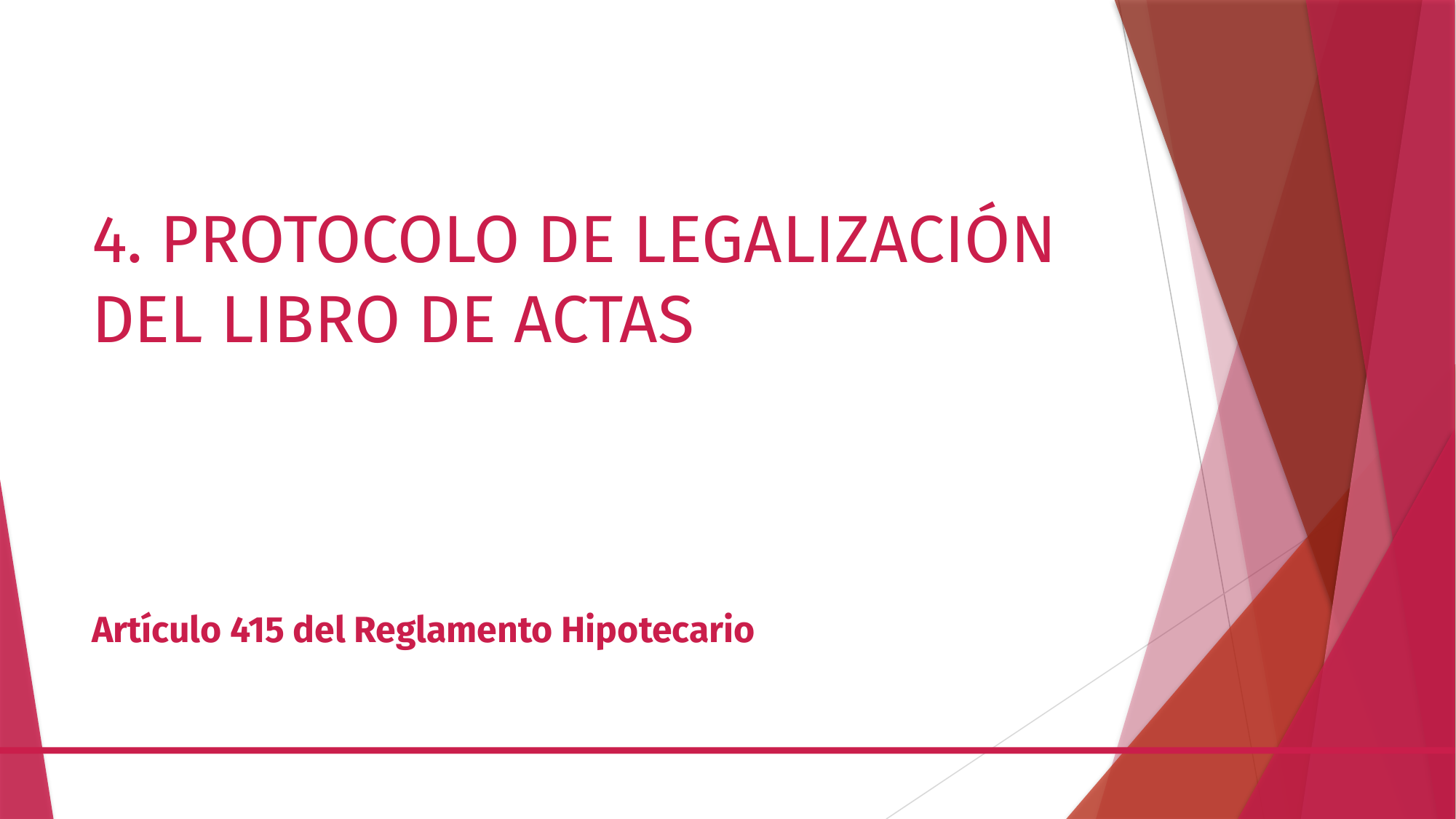

# 4. PROTOCOLO DE LEGALIZACIÓN DEL LIBRO DE ACTAS
Artículo 415 del Reglamento Hipotecario